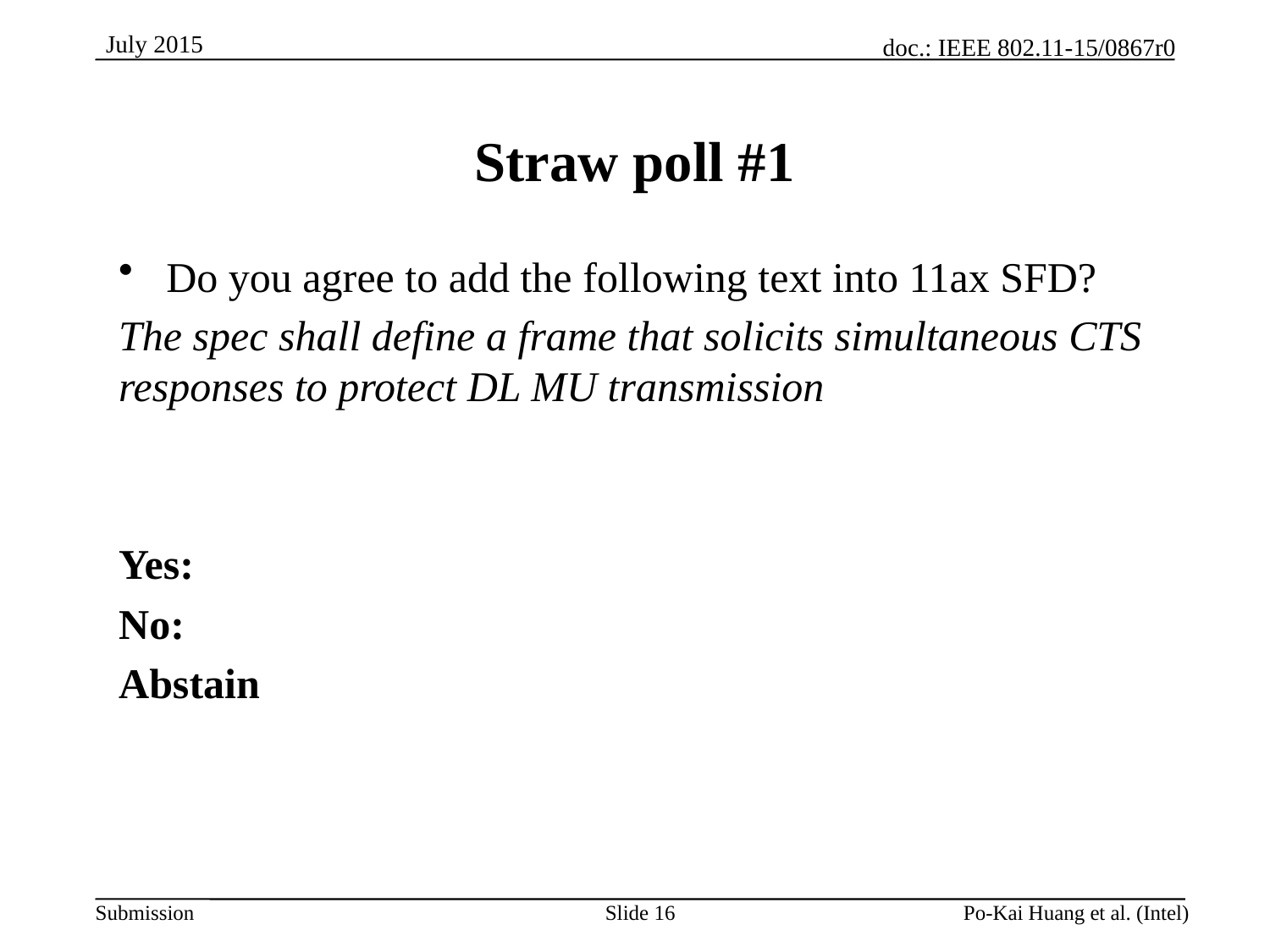

# Straw poll #1
Do you agree to add the following text into 11ax SFD?
The spec shall define a frame that solicits simultaneous CTS responses to protect DL MU transmission

Yes:
No:
Abstain
Slide 16
Po-Kai Huang et al. (Intel)